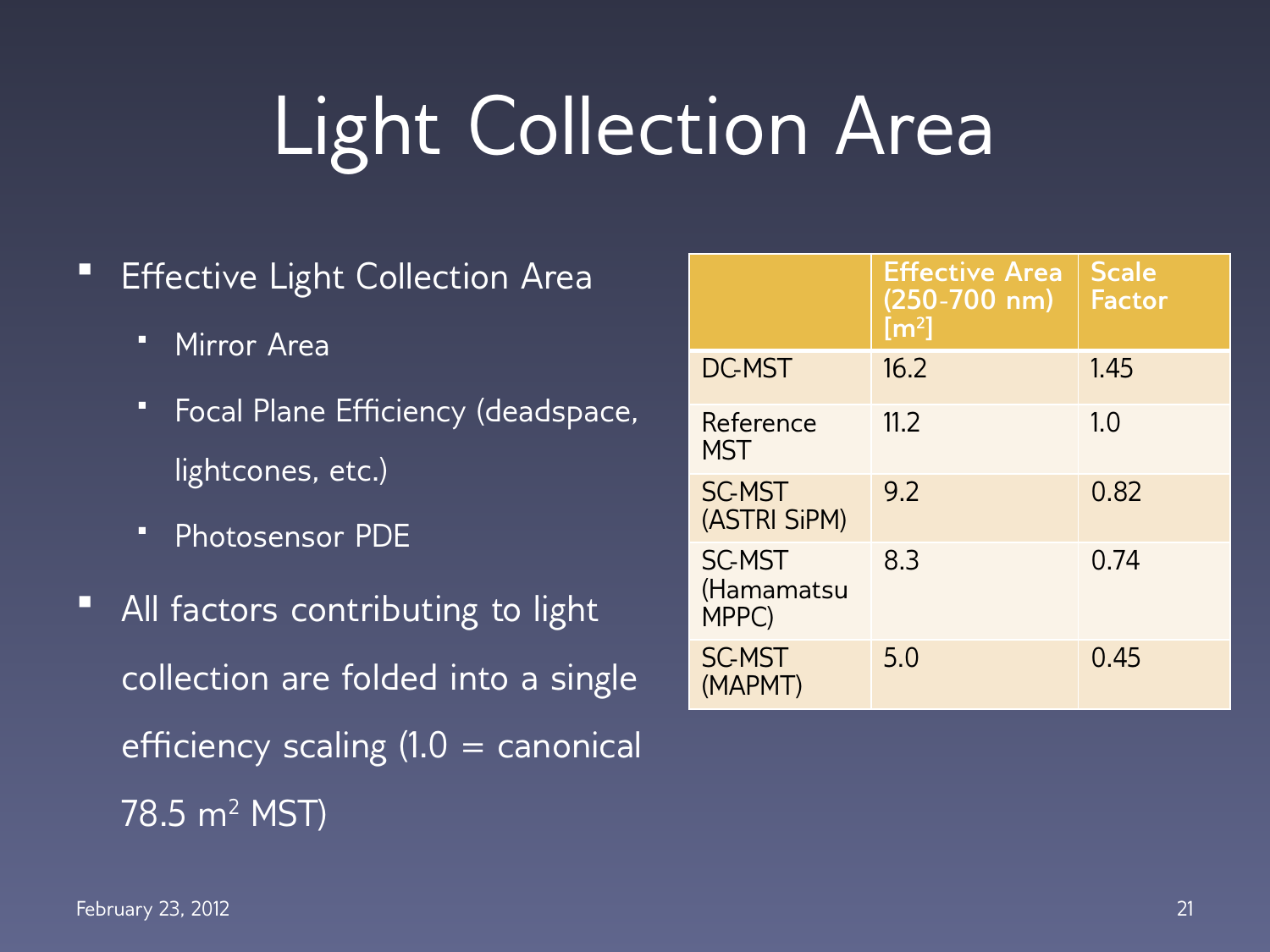

# Light Collection Area
Effective Light Collection Area
Mirror Area
Focal Plane Efficiency (deadspace, lightcones, etc.)
Photosensor PDE
All factors contributing to light collection are folded into a single efficiency scaling (1.0 = canonical 78.5 m2 MST)
|  | Effective Area (250-700 nm) [m2] | Scale Factor |
| --- | --- | --- |
| DC-MST | 16.2 | 1.45 |
| Reference MST | 11.2 | 1.0 |
| SC-MST (ASTRI SiPM) | 9.2 | 0.82 |
| SC-MST (Hamamatsu MPPC) | 8.3 | 0.74 |
| SC-MST (MAPMT) | 5.0 | 0.45 |
February 23, 2012
21